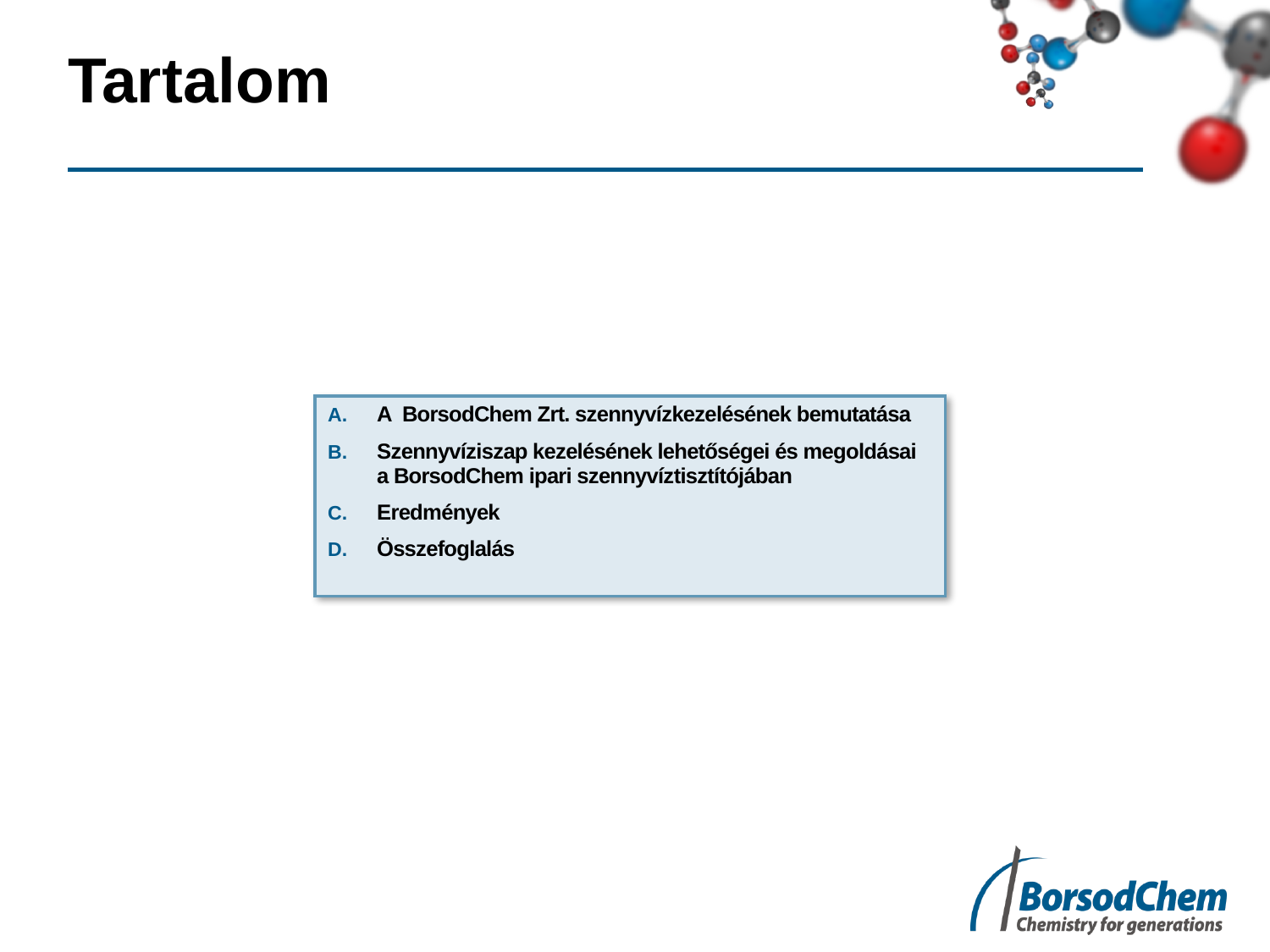

# Tartalom
A  BorsodChem Zrt. szennyvízkezelésének bemutatása
Szennyvíziszap kezelésének lehetőségei és megoldásai a BorsodChem ipari szennyvíztisztítójában
Eredmények
Összefoglalás